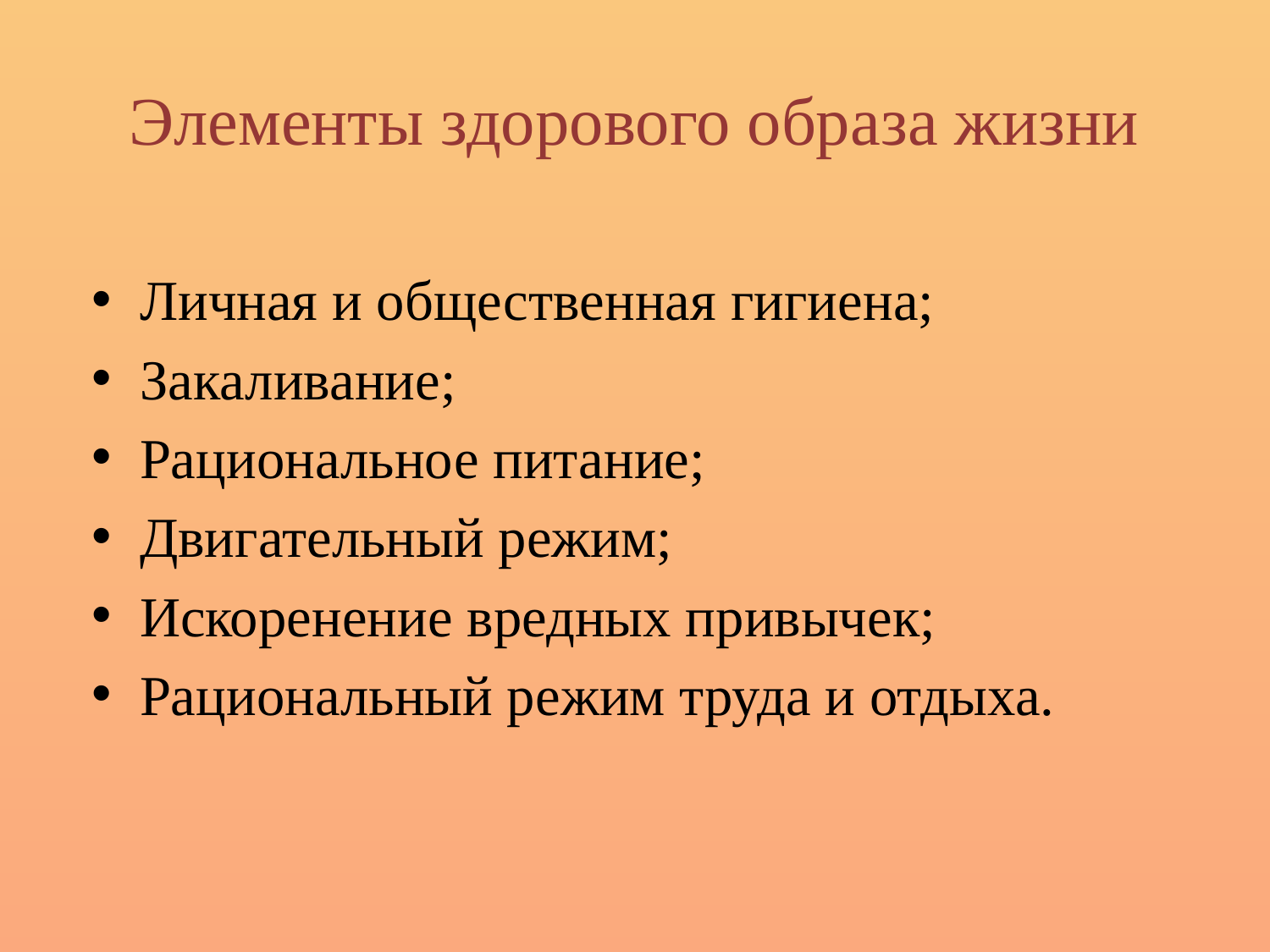

# Элементы здорового образа жизни
Личная и общественная гигиена;
Закаливание;
Рациональное питание;
Двигательный режим;
Искоренение вредных привычек;
Рациональный режим труда и отдыха.